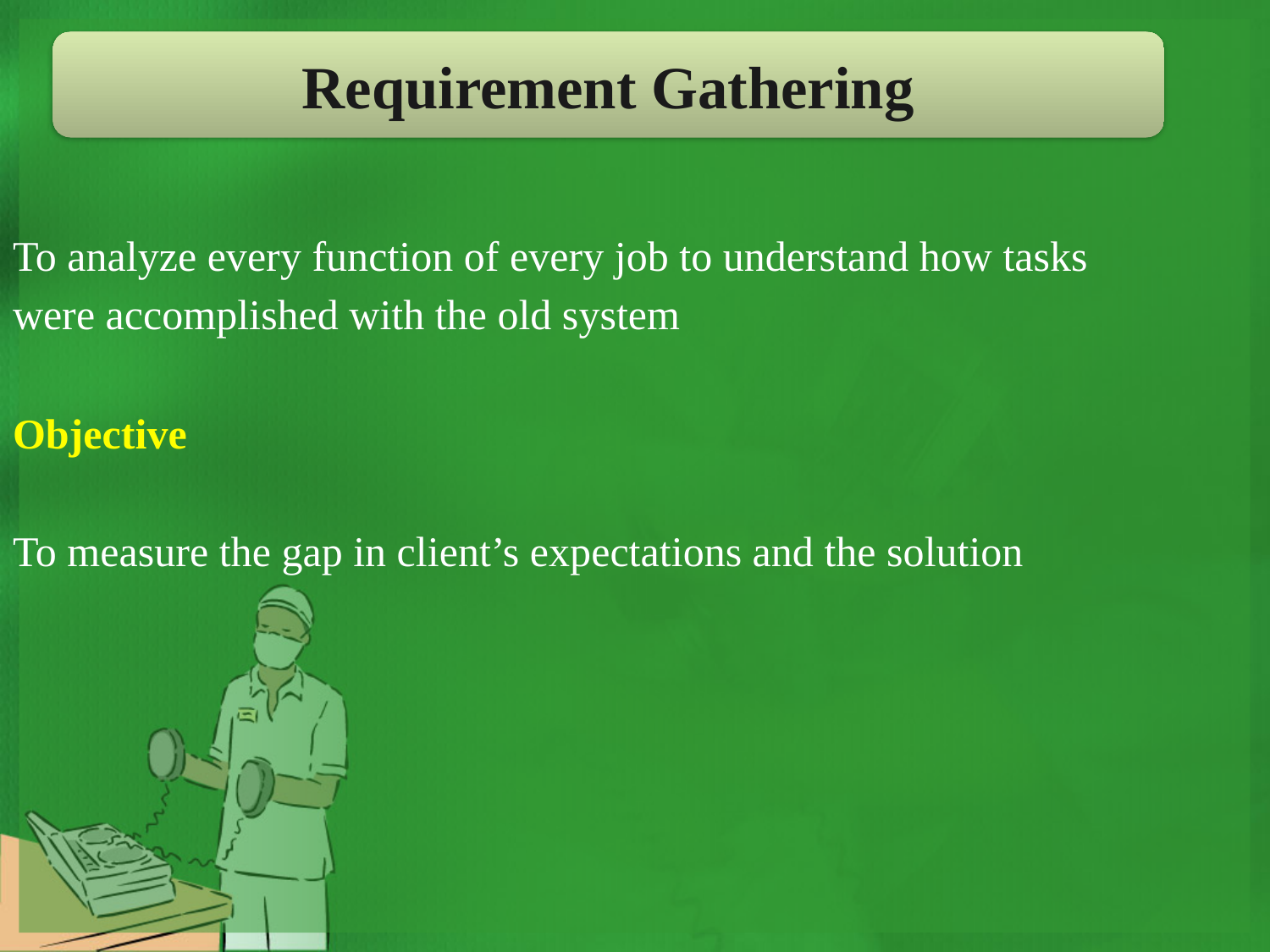

Requirement Gathering
To analyze every function of every job to understand how tasks
were accomplished with the old system

Objective

To measure the gap in client’s expectations and the solution